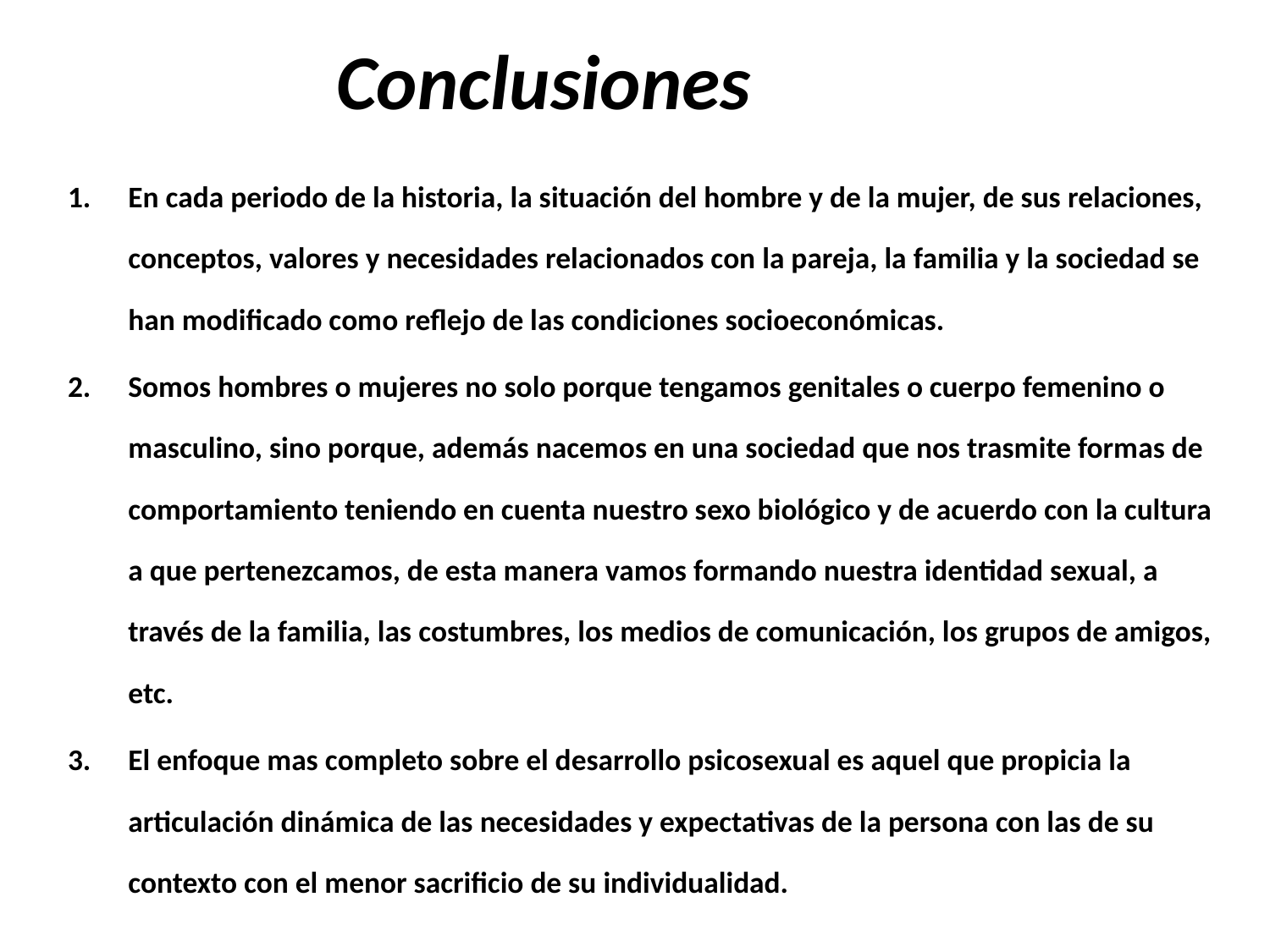

Conclusiones
En cada periodo de la historia, la situación del hombre y de la mujer, de sus relaciones, conceptos, valores y necesidades relacionados con la pareja, la familia y la sociedad se han modificado como reflejo de las condiciones socioeconómicas.
Somos hombres o mujeres no solo porque tengamos genitales o cuerpo femenino o masculino, sino porque, además nacemos en una sociedad que nos trasmite formas de comportamiento teniendo en cuenta nuestro sexo biológico y de acuerdo con la cultura a que pertenezcamos, de esta manera vamos formando nuestra identidad sexual, a través de la familia, las costumbres, los medios de comunicación, los grupos de amigos, etc.
El enfoque mas completo sobre el desarrollo psicosexual es aquel que propicia la articulación dinámica de las necesidades y expectativas de la persona con las de su contexto con el menor sacrificio de su individualidad.